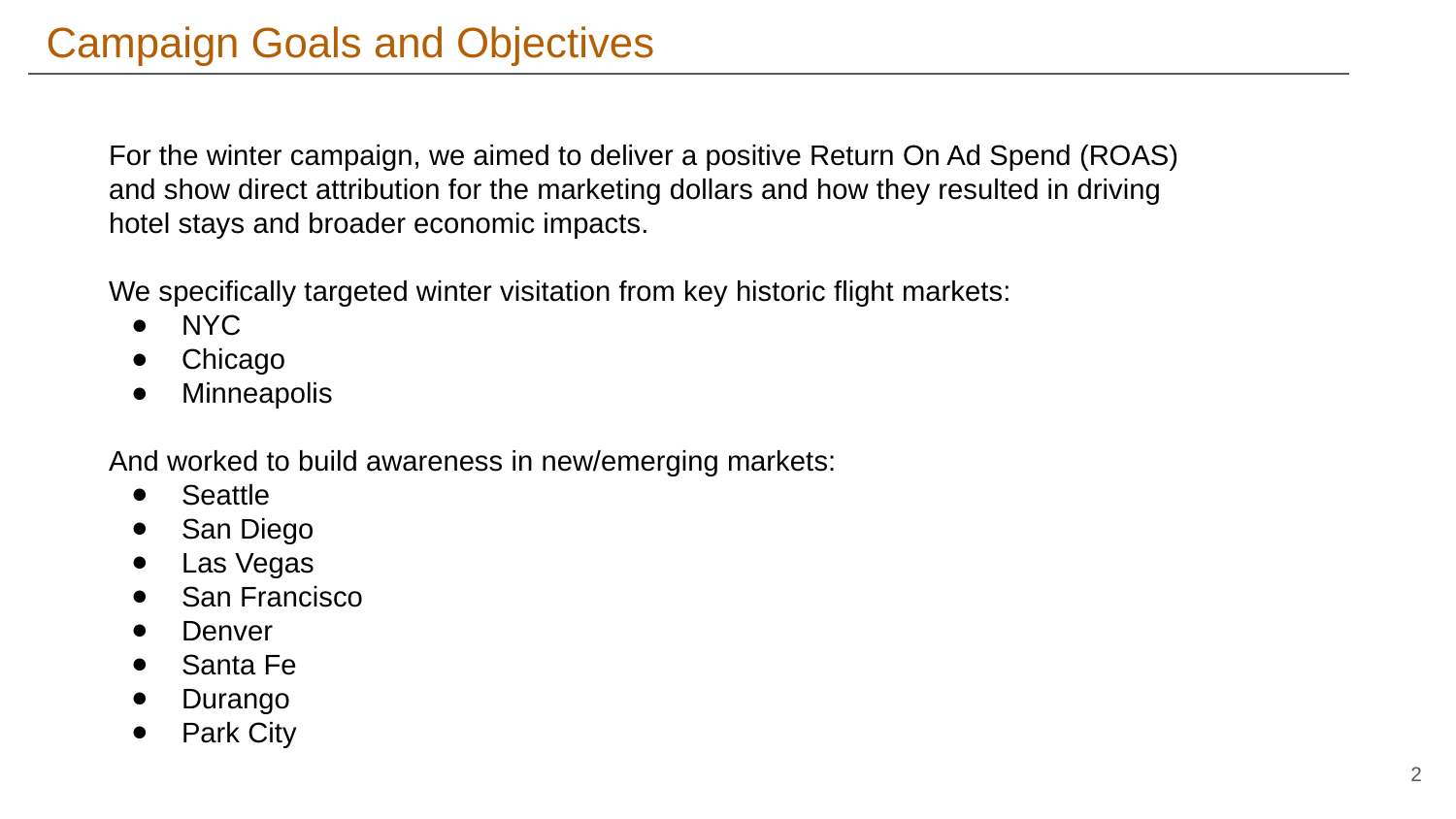

Campaign Goals and Objectives
For the winter campaign, we aimed to deliver a positive Return On Ad Spend (ROAS) and show direct attribution for the marketing dollars and how they resulted in driving hotel stays and broader economic impacts.

We specifically targeted winter visitation from key historic flight markets:
NYC
Chicago
Minneapolis

And worked to build awareness in new/emerging markets:
Seattle
San Diego
Las Vegas
San Francisco
Denver
Santa Fe
Durango
Park City

2